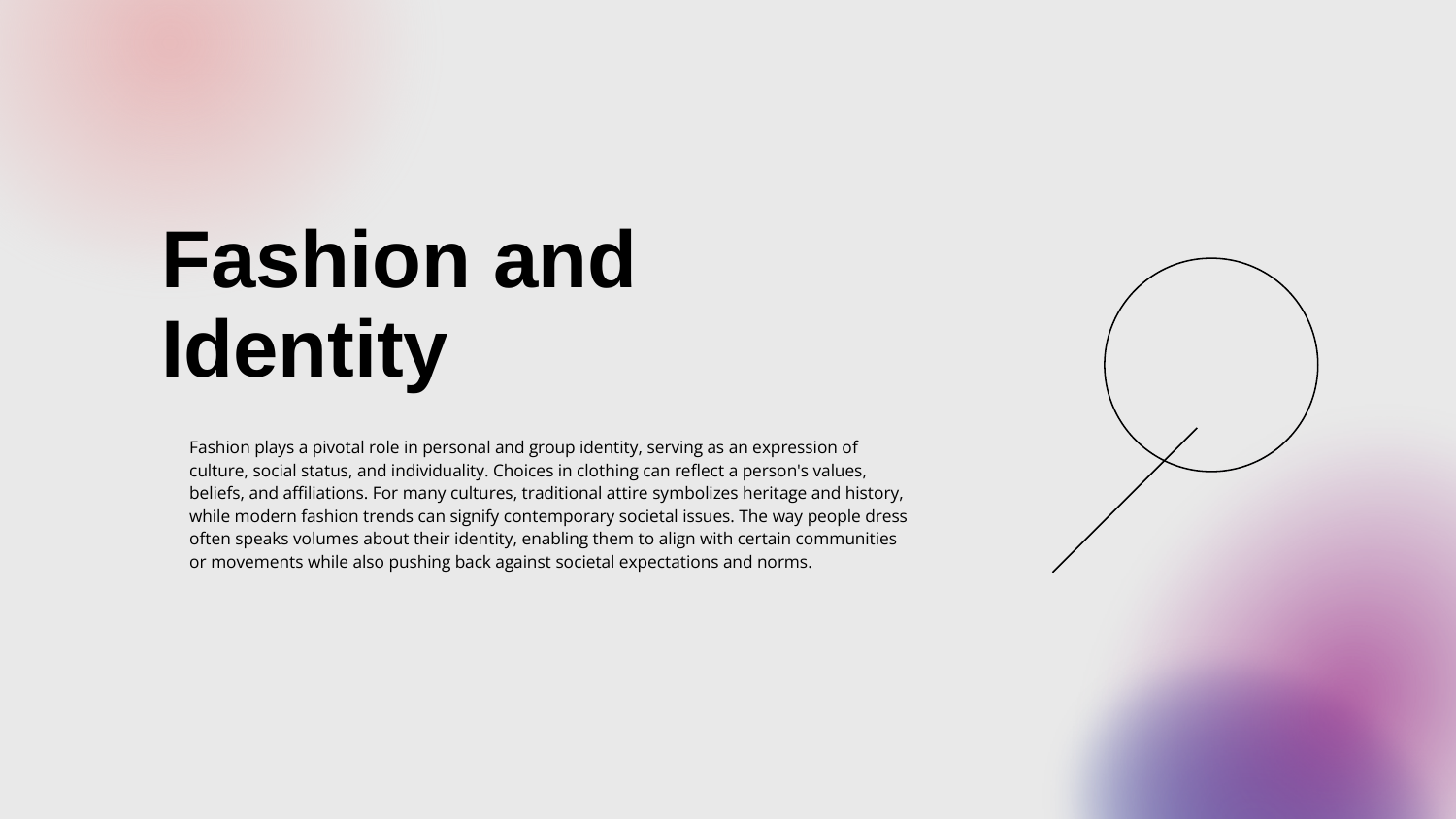

# Fashion and Identity

Fashion plays a pivotal role in personal and group identity, serving as an expression of culture, social status, and individuality. Choices in clothing can reflect a person's values, beliefs, and affiliations. For many cultures, traditional attire symbolizes heritage and history, while modern fashion trends can signify contemporary societal issues. The way people dress often speaks volumes about their identity, enabling them to align with certain communities or movements while also pushing back against societal expectations and norms.